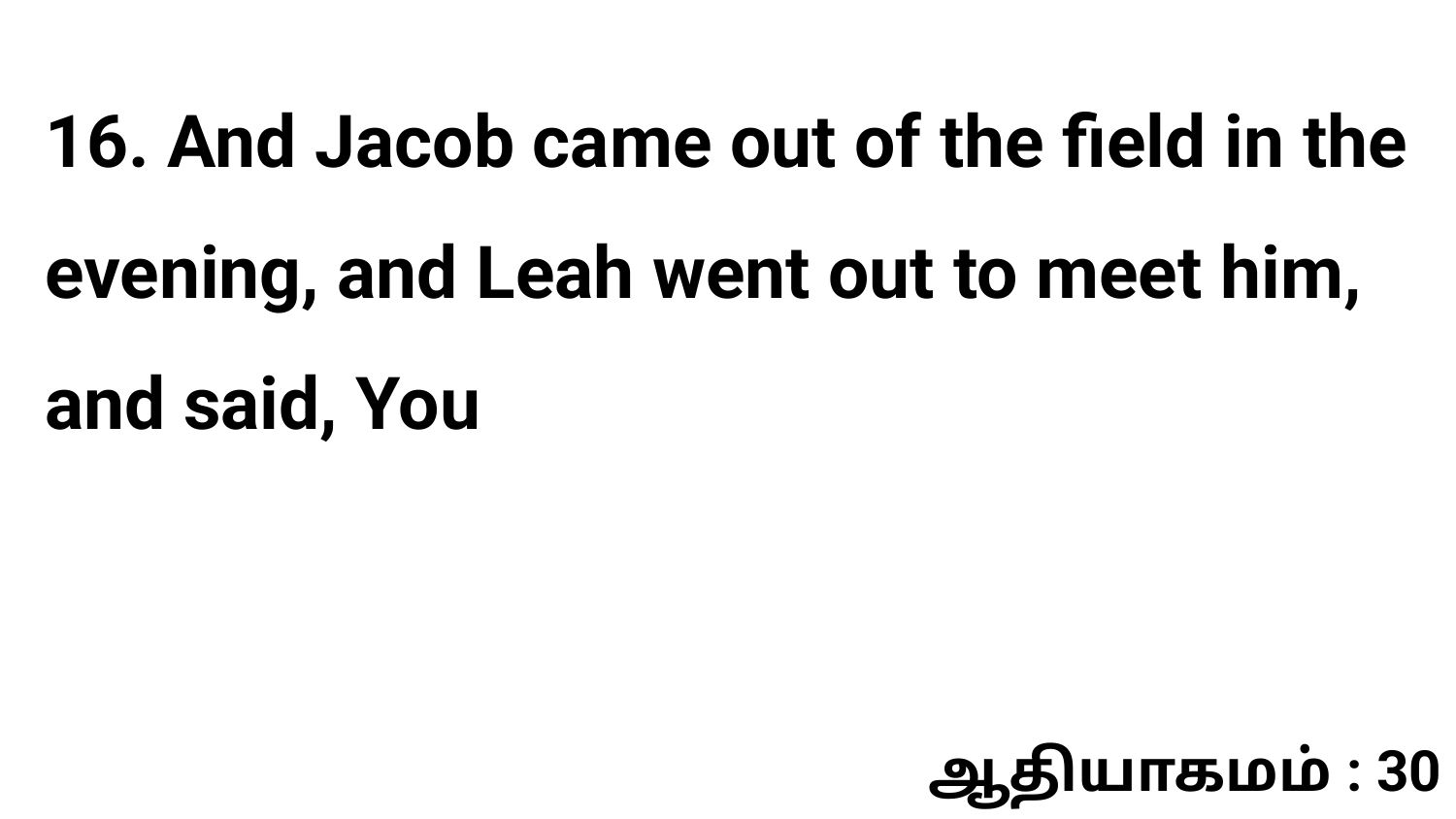

16. And Jacob came out of the field in the evening, and Leah went out to meet him, and said, You
ஆதியாகமம் : 30